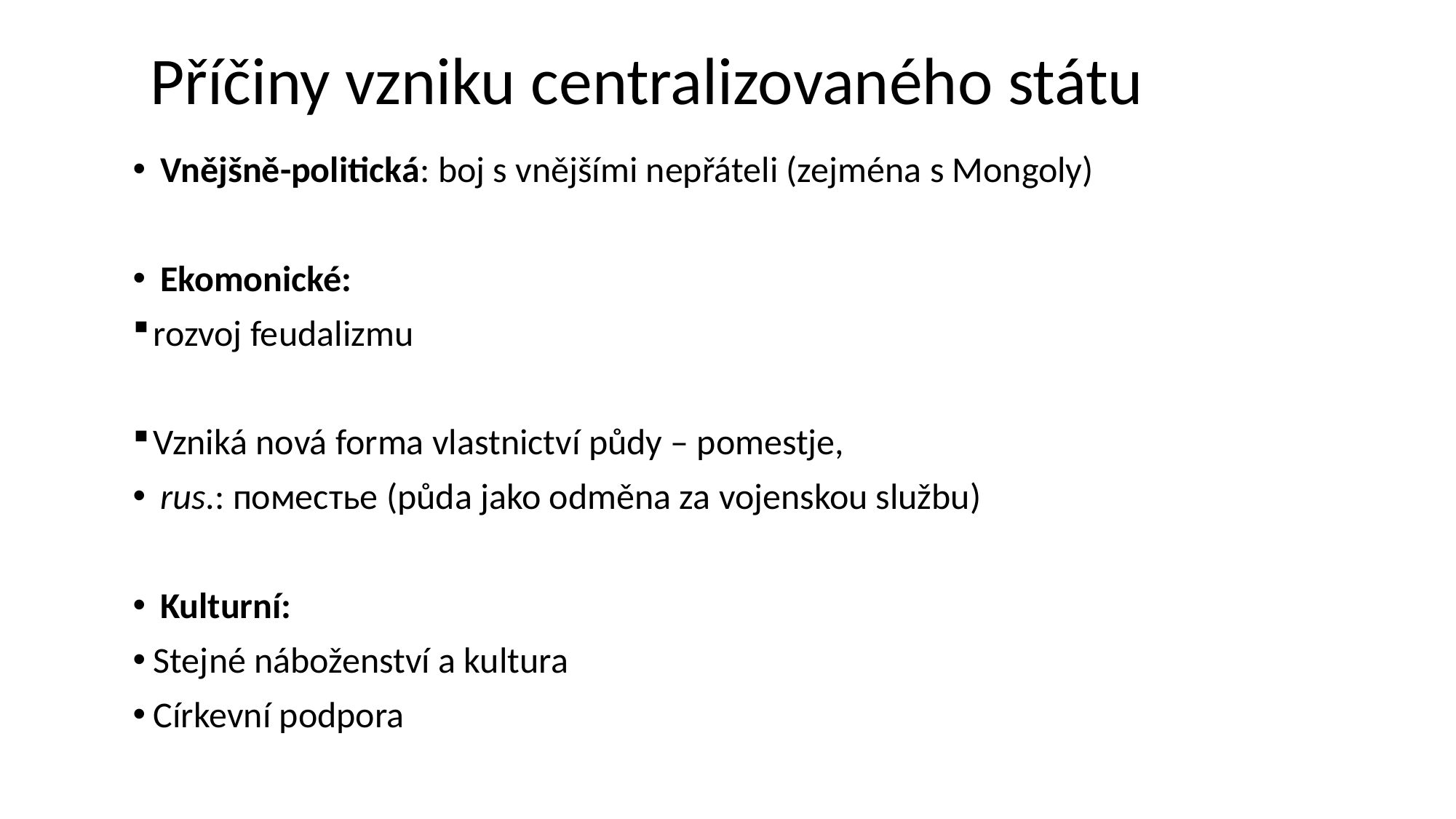

# Příčiny vzniku centralizovaného státu
Vnějšně-politická: boj s vnějšími nepřáteli (zejména s Mongoly)

Ekomonické:
rozvoj feudalizmu

Vzniká nová forma vlastnictví půdy – pomestje,
rus.: поместье (půda jako odměna za vojenskou službu)

Kulturní:
Stejné náboženství a kultura
Církevní podpora